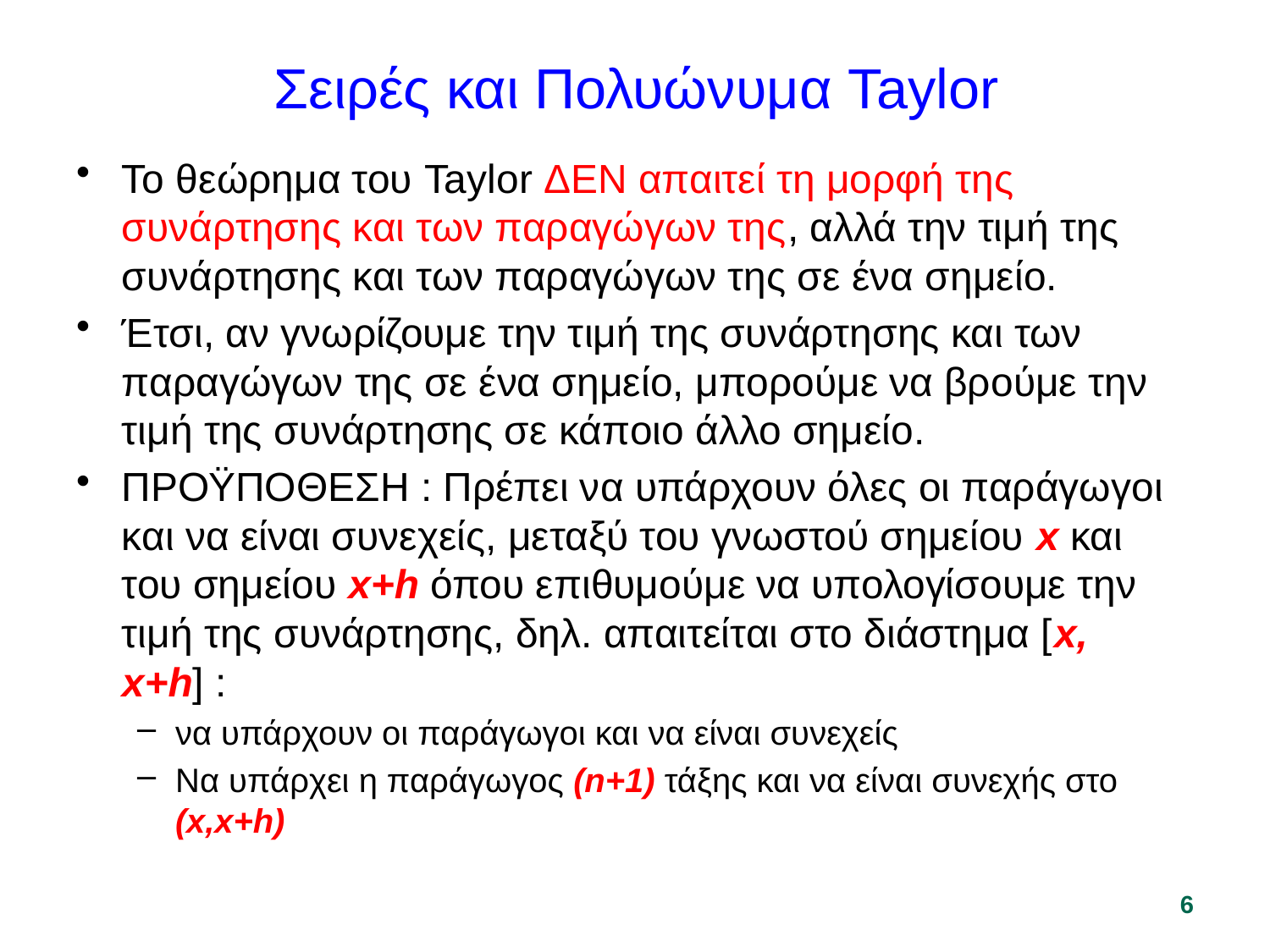

# Σειρές και Πολυώνυμα Taylor
Το θεώρημα του Taylor ΔΕΝ απαιτεί τη μορφή της συνάρτησης και των παραγώγων της, αλλά την τιμή της συνάρτησης και των παραγώγων της σε ένα σημείο.
Έτσι, αν γνωρίζουμε την τιμή της συνάρτησης και των παραγώγων της σε ένα σημείο, μπορούμε να βρούμε την τιμή της συνάρτησης σε κάποιο άλλο σημείο.
ΠΡΟΫΠΟΘΕΣΗ : Πρέπει να υπάρχουν όλες οι παράγωγοι και να είναι συνεχείς, μεταξύ του γνωστού σημείου x και του σημείου x+h όπου επιθυμούμε να υπολογίσουμε την τιμή της συνάρτησης, δηλ. απαιτείται στο διάστημα [x, x+h] :
να υπάρχουν οι παράγωγοι και να είναι συνεχείς
Να υπάρχει η παράγωγος (n+1) τάξης και να είναι συνεχής στο (x,x+h)

6